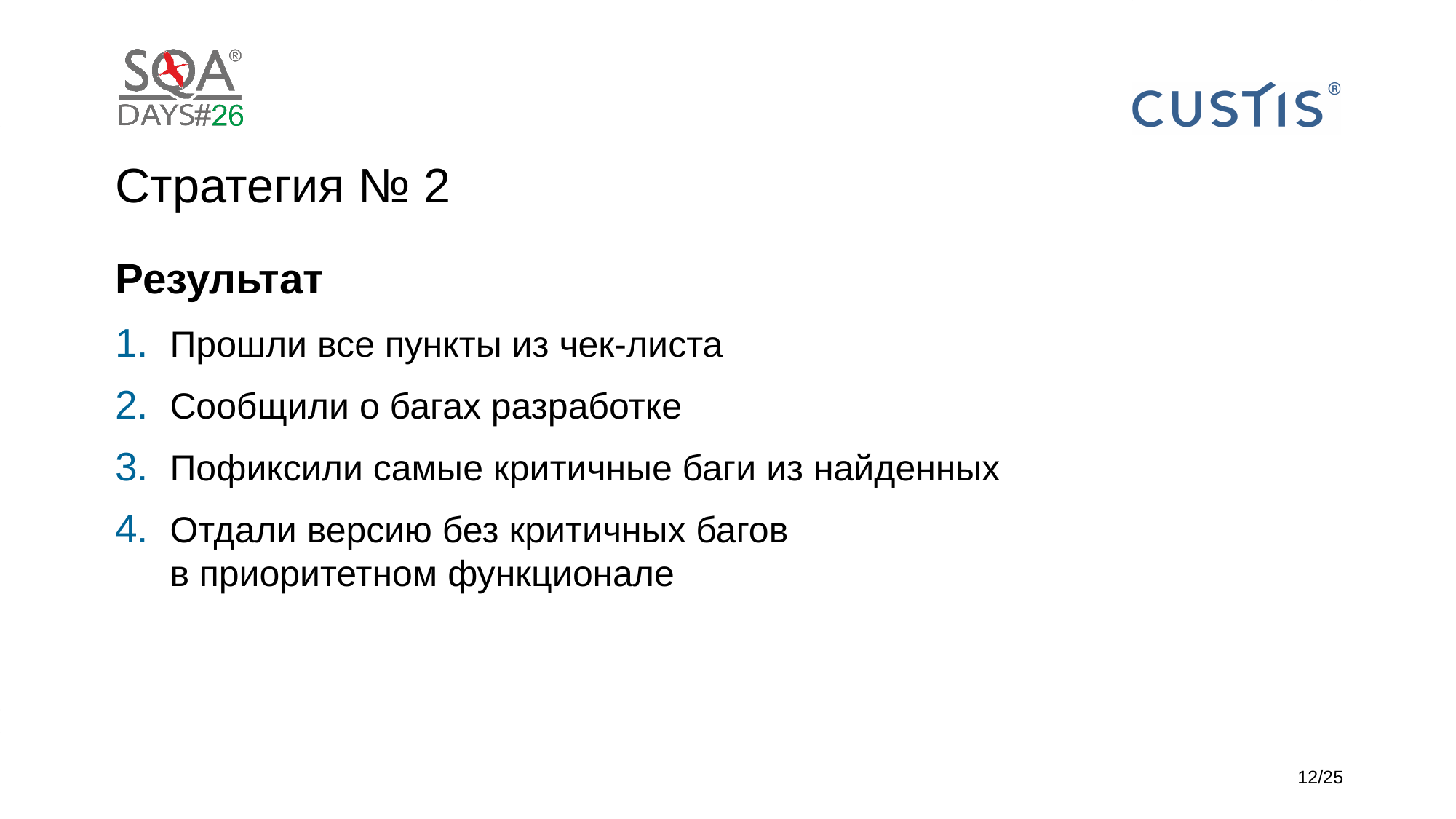

# Стратегия № 2
Результат
Прошли все пункты из чек-листа
Сообщили о багах разработке
Пофиксили самые критичные баги из найденных
Отдали версию без критичных багов
в приоритетном функционале

12/25